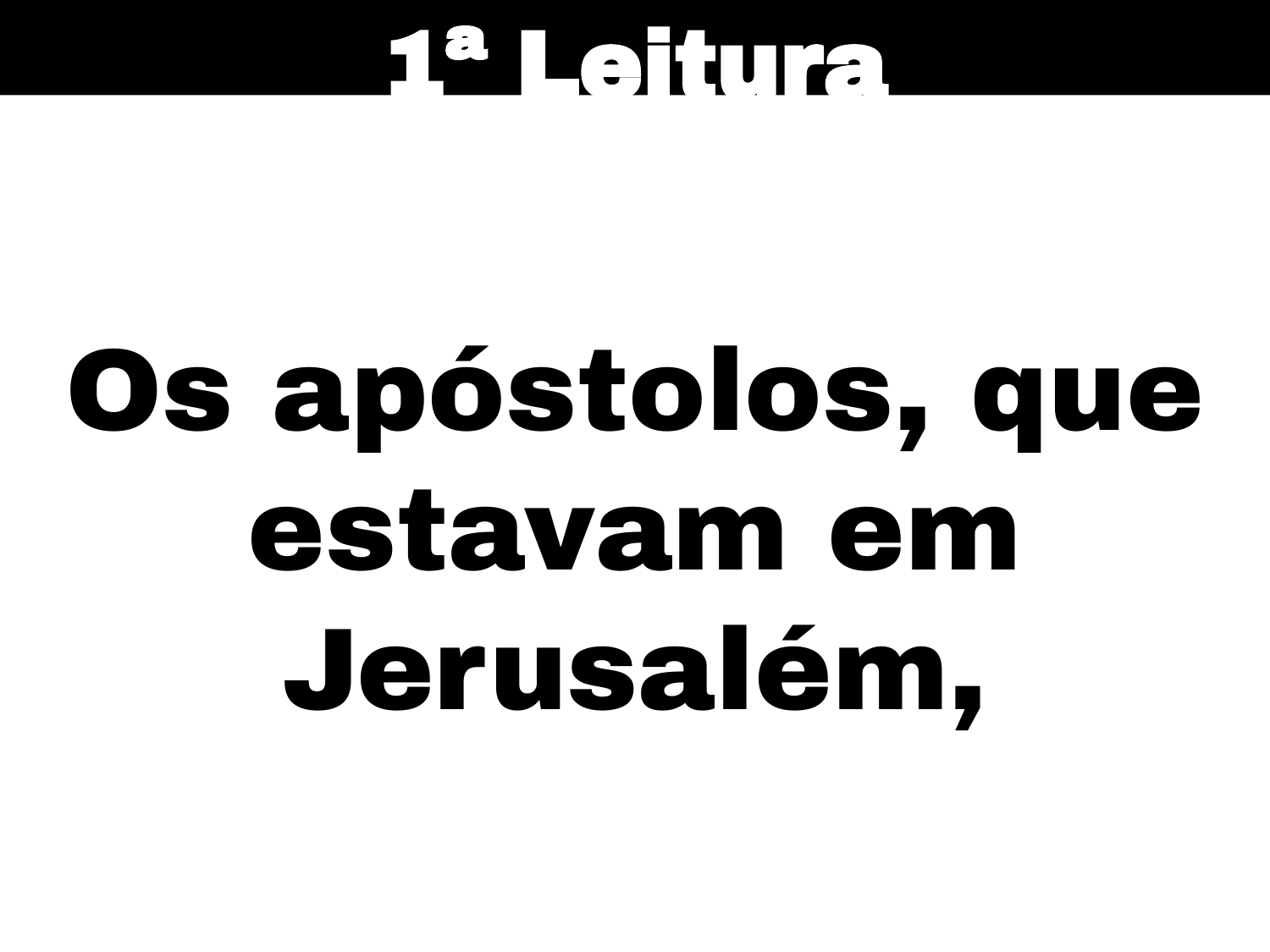

1ª Leitura
Os apóstolos, que estavam em Jerusalém,